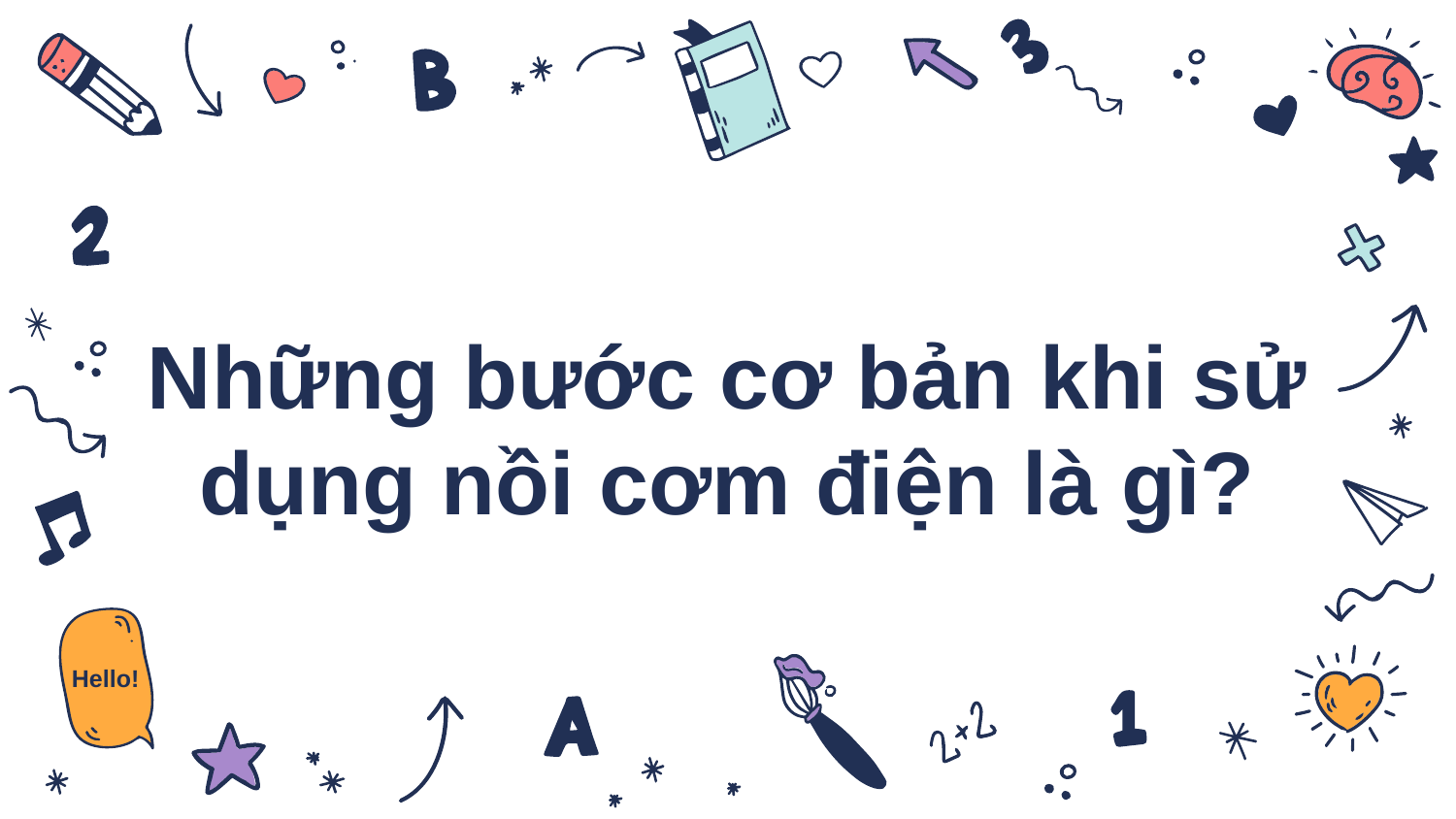

# Những bước cơ bản khi sử dụng nồi cơm điện là gì?